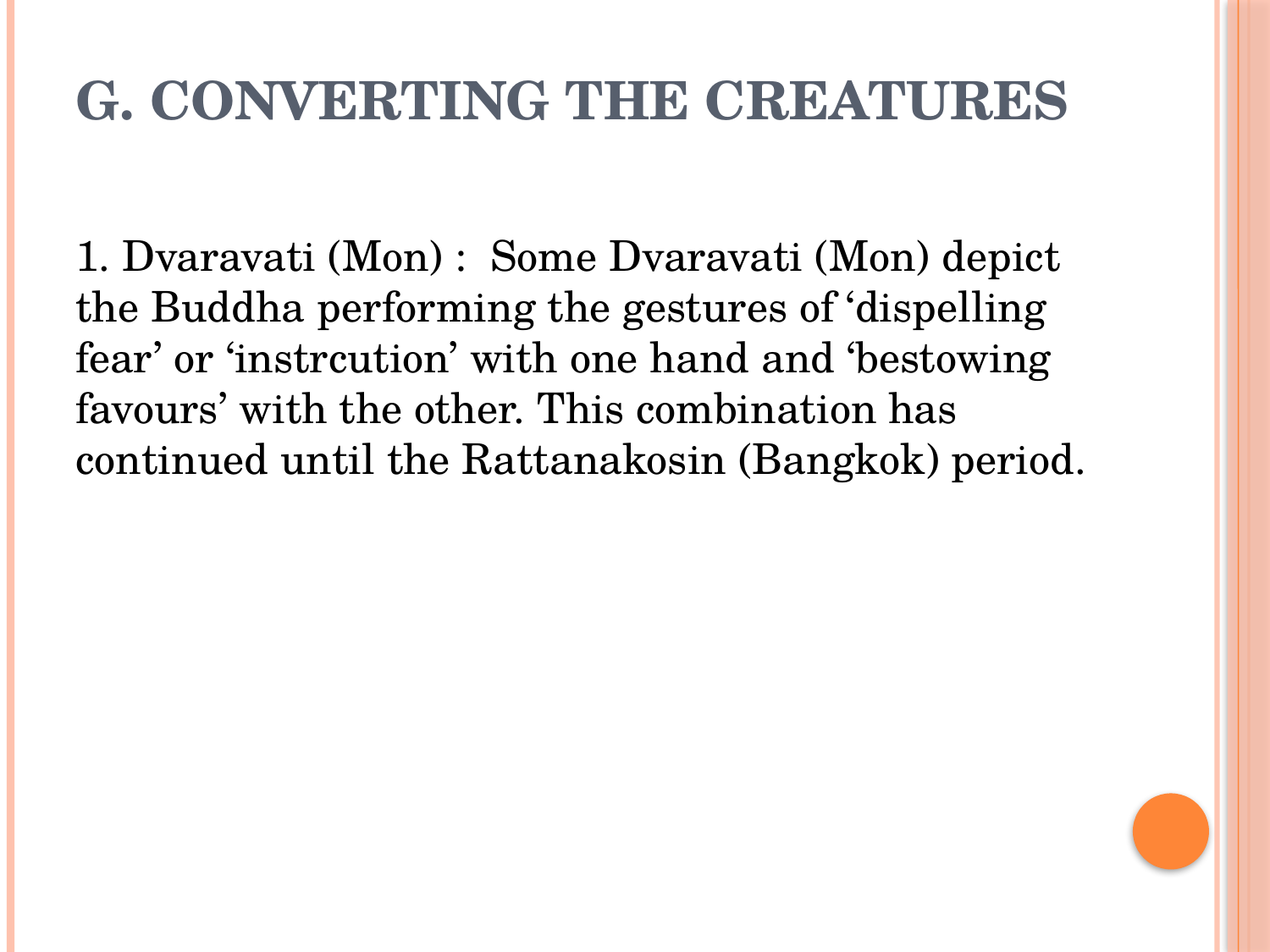

# G. Converting the Creatures
1. Dvaravati (Mon) :  Some Dvaravati (Mon) depict the Buddha performing the gestures of ‘dispelling fear’ or ‘instrcution’ with one hand and ‘bestowing favours’ with the other. This combination has continued until the Rattanakosin (Bangkok) period.